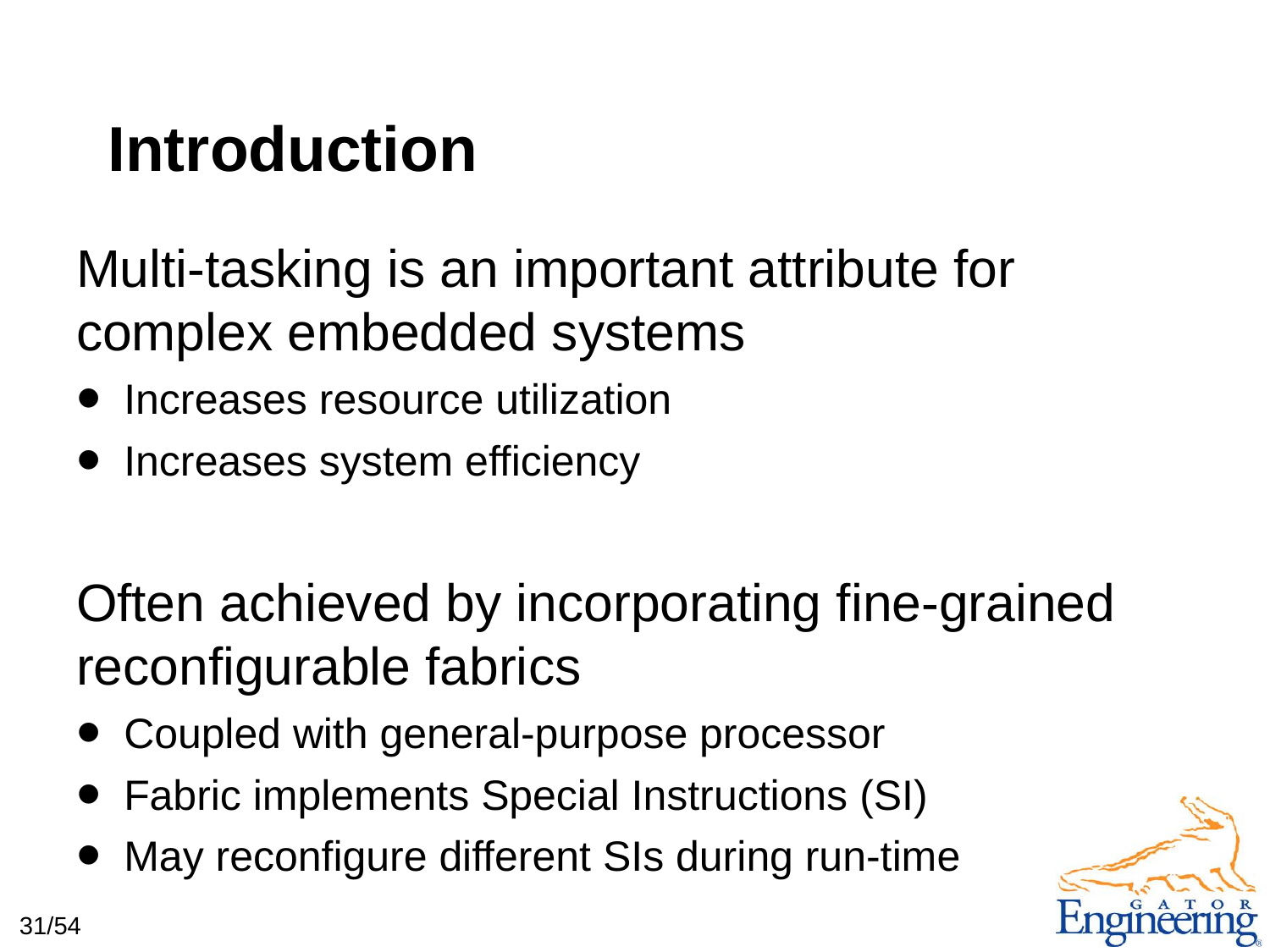

# Introduction
Multi-tasking is an important attribute for complex embedded systems
Increases resource utilization
Increases system efficiency

Often achieved by incorporating fine-grained reconfigurable fabrics
Coupled with general-purpose processor
Fabric implements Special Instructions (SI)
May reconfigure different SIs during run-time

31/54